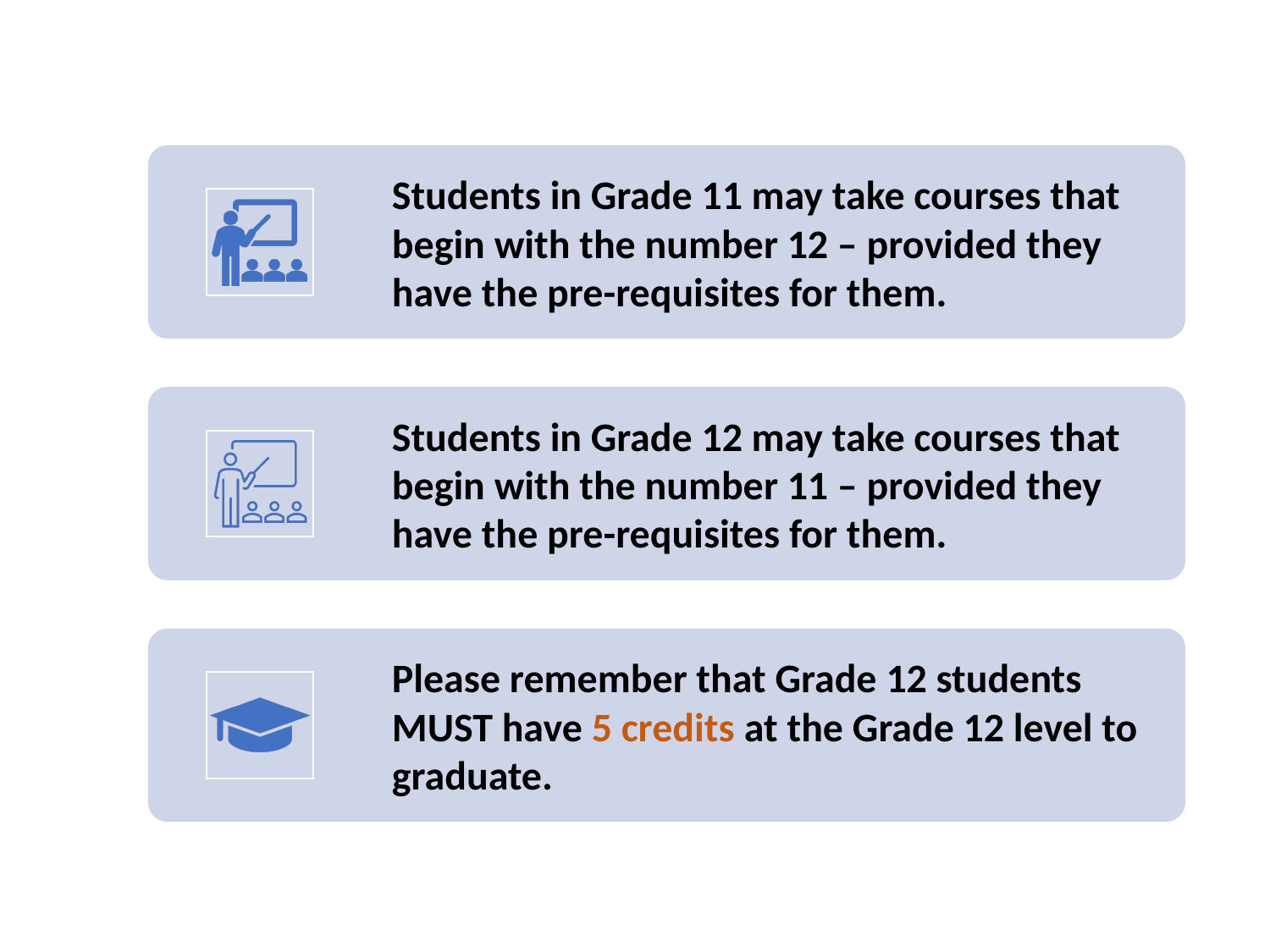

Students in Grade 11 may take courses that begin with the number 12 – provided they have the pre-requisites for them.
Students in Grade 12 may take courses that begin with the number 11 – provided they have the pre-requisites for them.
Please remember that Grade 12 students MUST have 5 credits at the Grade 12 level to graduate.